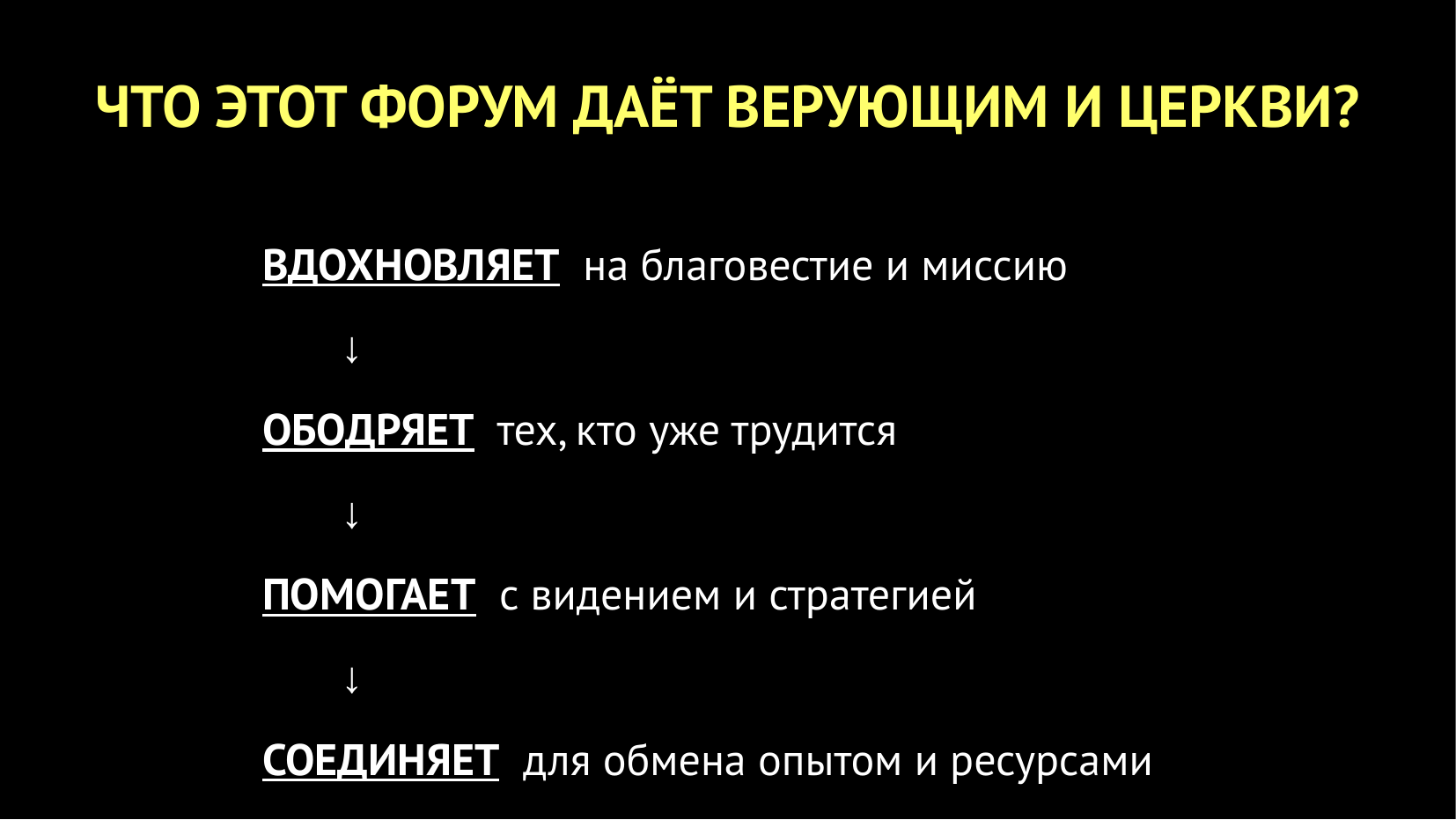

ЧТО ЭТОТ ФОРУМ ДАЁТ ВЕРУЮЩИМ И ЦЕРКВИ?
ВДОХНОВЛЯЕТ  на благовестие и миссию
       ↓
ОБОДРЯЕТ  тех, кто уже трудится
       ↓
ПОМОГАЕТ  с видением и стратегией
       ↓
СОЕДИНЯЕТ  для обмена опытом и ресурсами